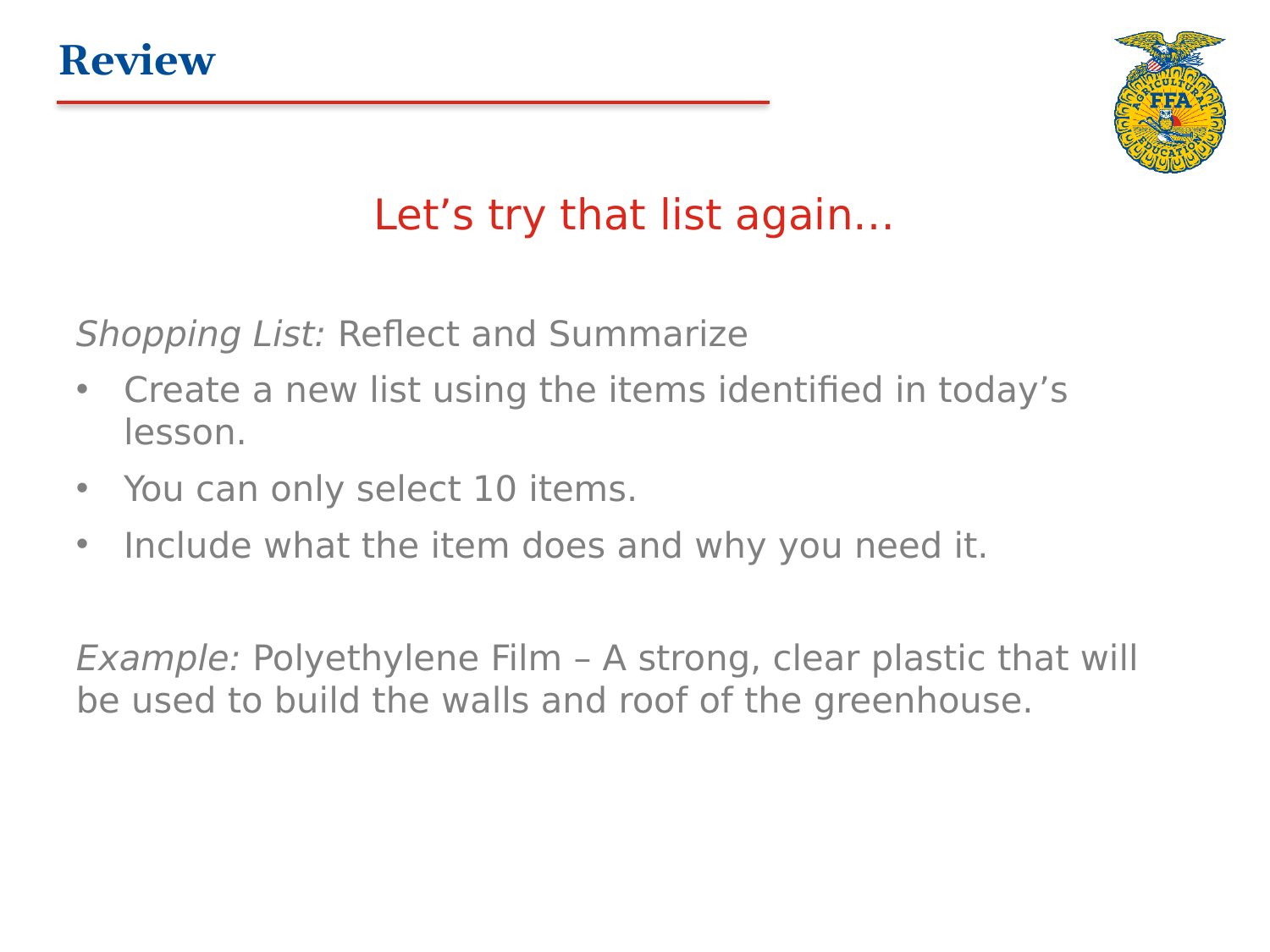

# Review
Let’s try that list again…
Shopping List: Reflect and Summarize
Create a new list using the items identified in today’s lesson.
You can only select 10 items.
Include what the item does and why you need it.

Example: Polyethylene Film – A strong, clear plastic that will be used to build the walls and roof of the greenhouse.